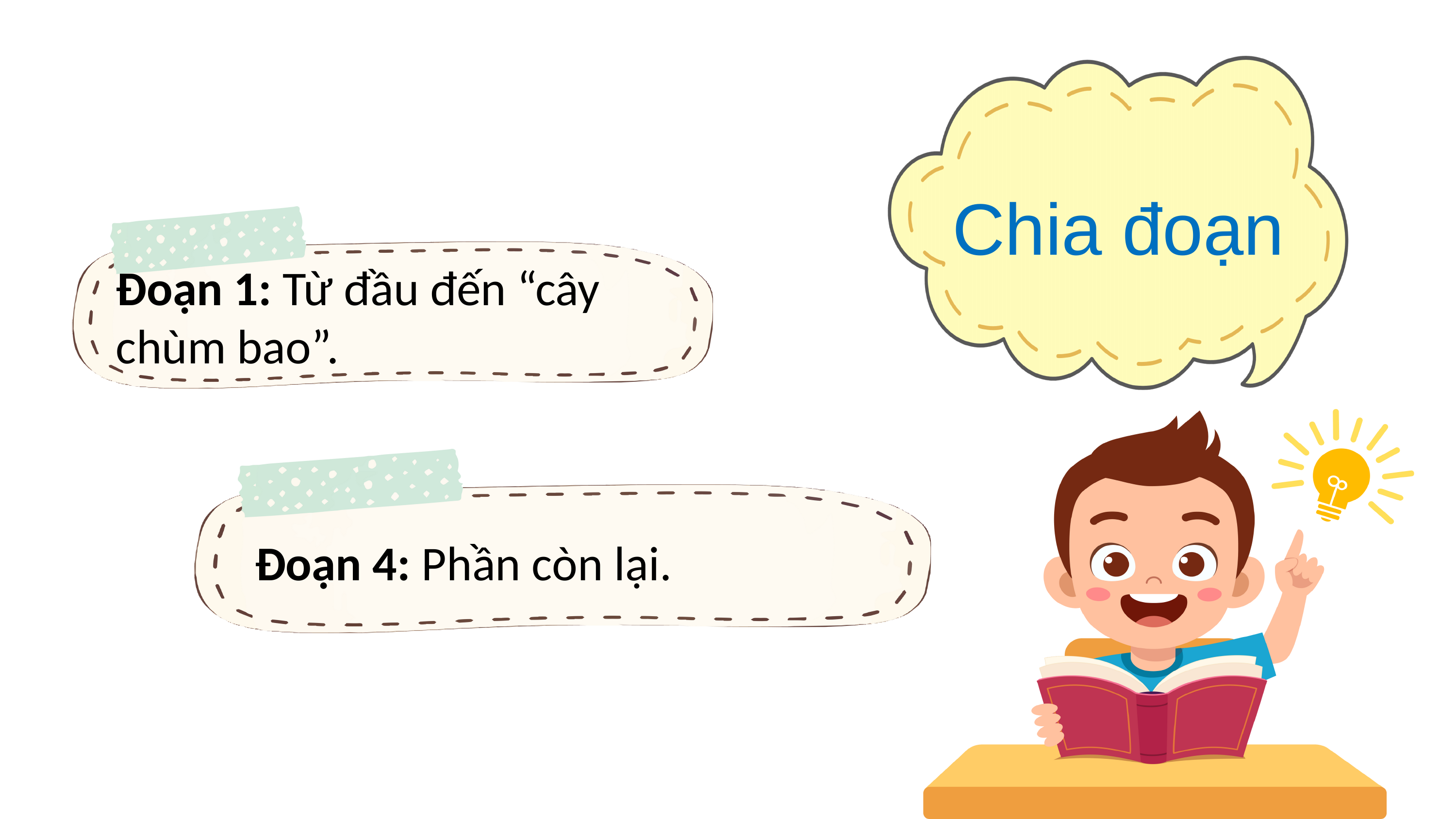

Chia đoạn

Đoạn 1: Từ đầu đến “cây chùm bao”.

Đoạn 4: Phần còn lại.